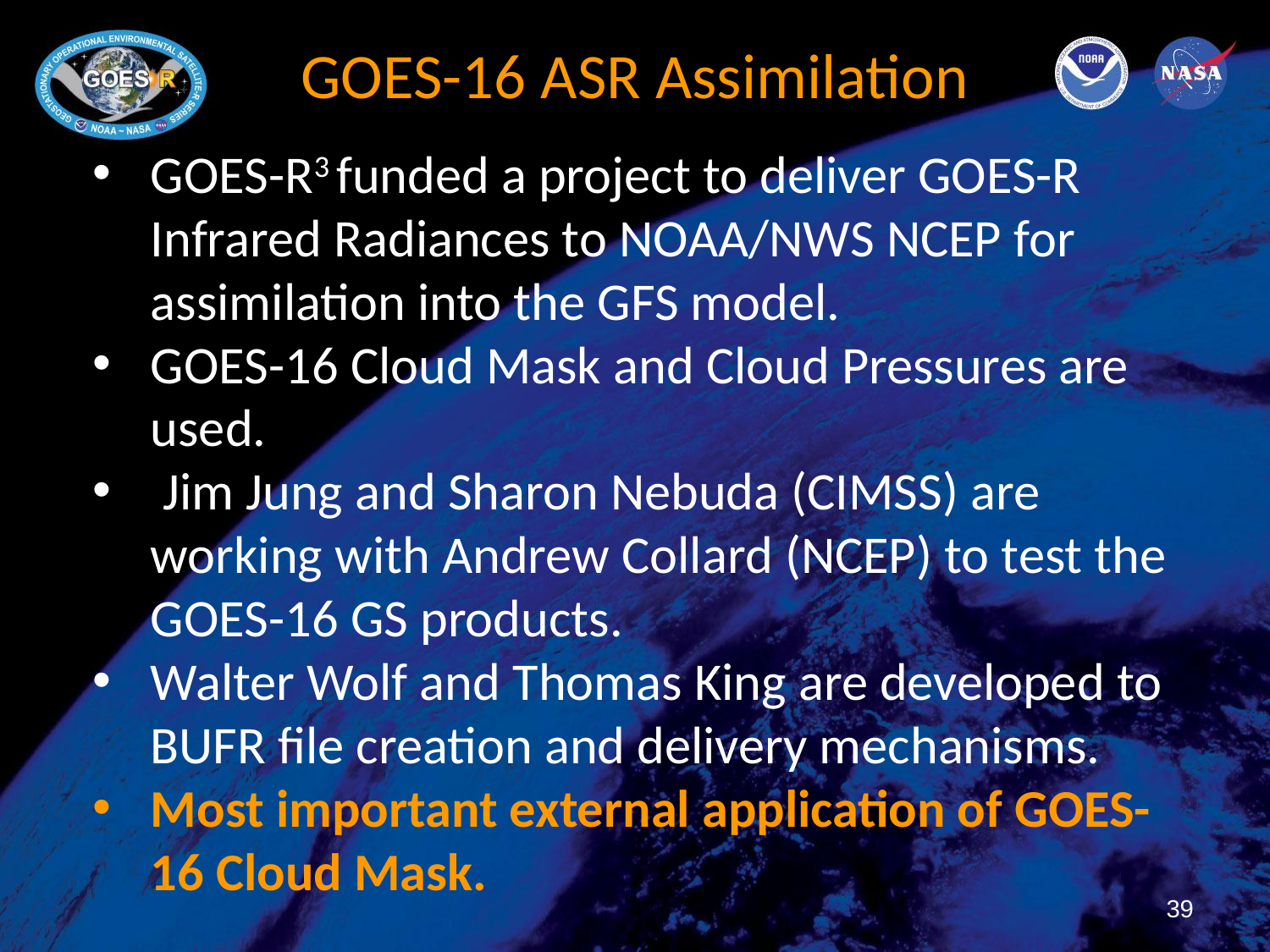

# GOES-16 ASR Assimilation
GOES-R3 funded a project to deliver GOES-R Infrared Radiances to NOAA/NWS NCEP for assimilation into the GFS model.
GOES-16 Cloud Mask and Cloud Pressures are used.
 Jim Jung and Sharon Nebuda (CIMSS) are working with Andrew Collard (NCEP) to test the GOES-16 GS products.
Walter Wolf and Thomas King are developed to BUFR file creation and delivery mechanisms.
Most important external application of GOES-16 Cloud Mask.
39